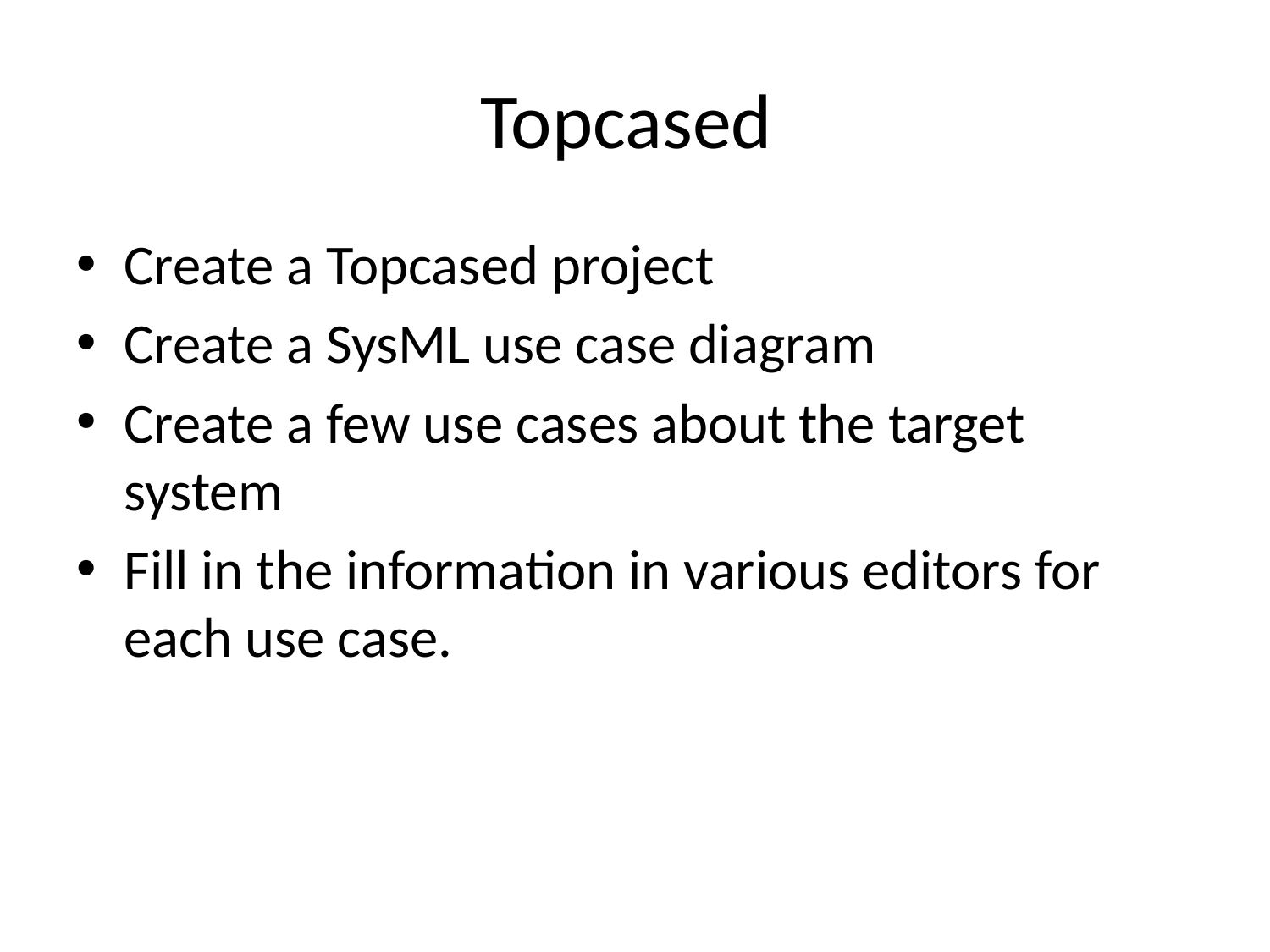

# Topcased
Create a Topcased project
Create a SysML use case diagram
Create a few use cases about the target system
Fill in the information in various editors for each use case.